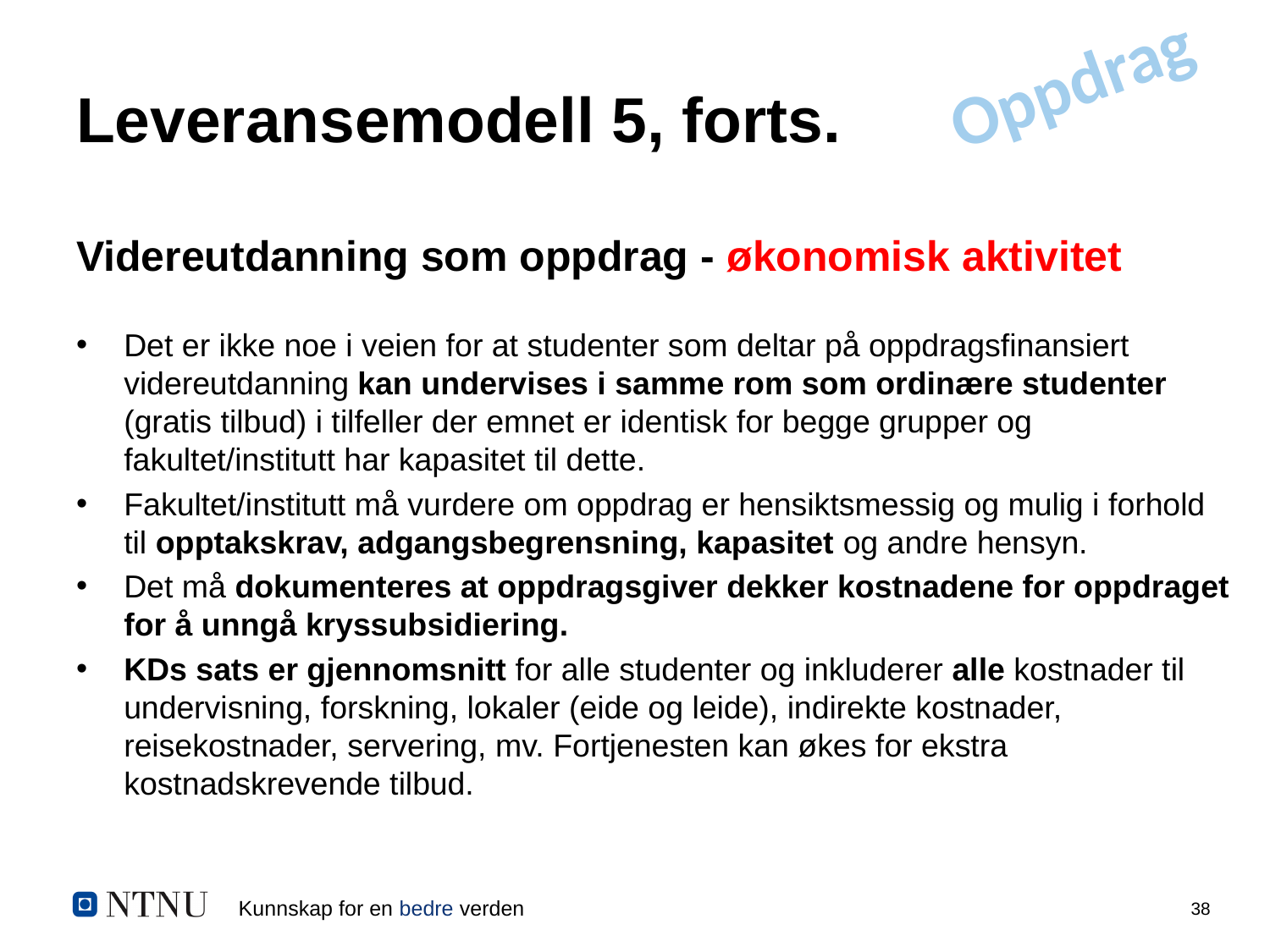

Oppdrag
# Leveransemodell 5, forts.
Videreutdanning som oppdrag - økonomisk aktivitet

Det er ikke noe i veien for at studenter som deltar på oppdragsfinansiert videreutdanning kan undervises i samme rom som ordinære studenter (gratis tilbud) i tilfeller der emnet er identisk for begge grupper og fakultet/institutt har kapasitet til dette.
Fakultet/institutt må vurdere om oppdrag er hensiktsmessig og mulig i forhold til opptakskrav, adgangsbegrensning, kapasitet og andre hensyn.
Det må dokumenteres at oppdragsgiver dekker kostnadene for oppdraget for å unngå kryssubsidiering.
KDs sats er gjennomsnitt for alle studenter og inkluderer alle kostnader til undervisning, forskning, lokaler (eide og leide), indirekte kostnader, reisekostnader, servering, mv. Fortjenesten kan økes for ekstra kostnadskrevende tilbud.